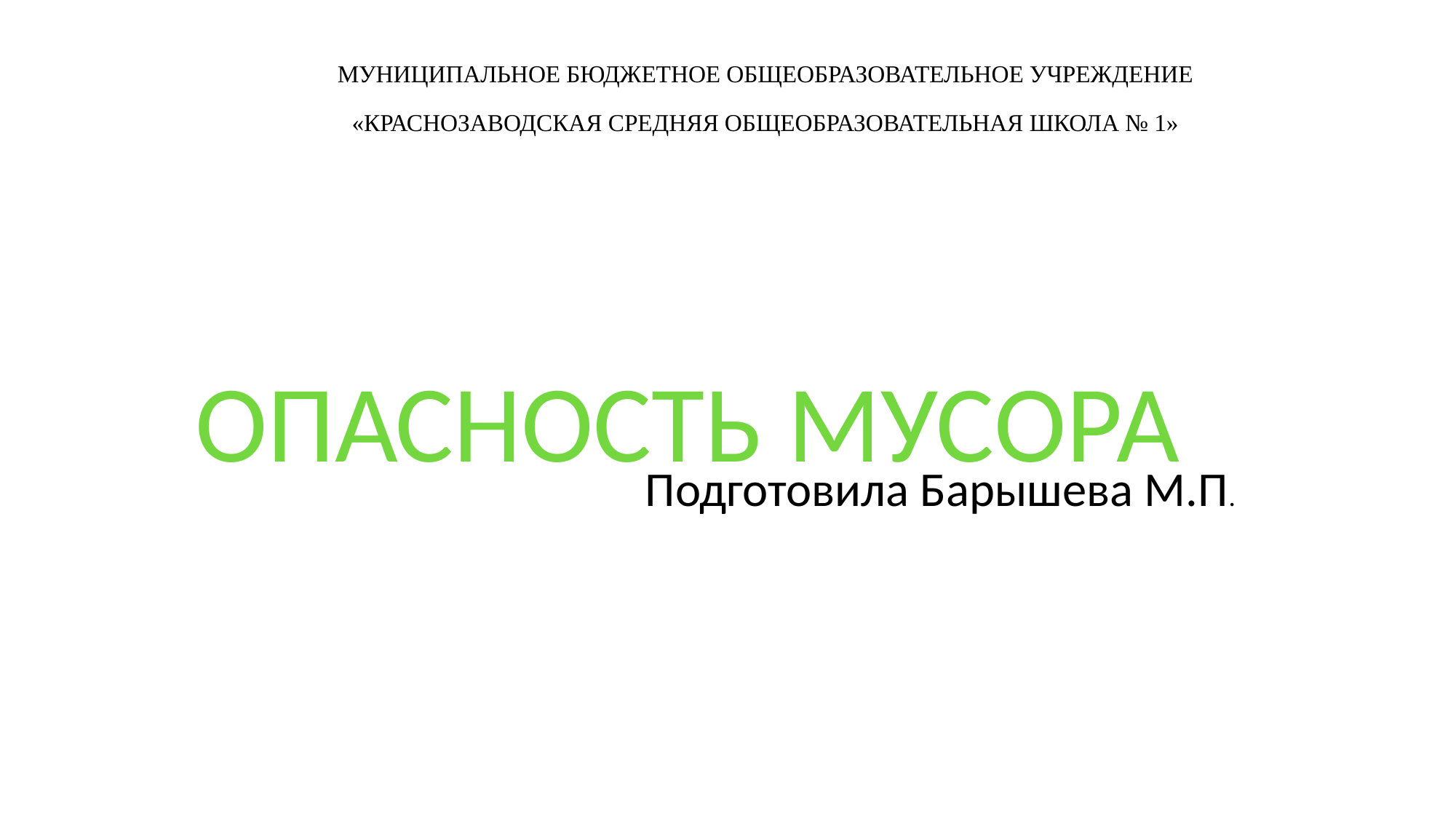

МУНИЦИПАЛЬНОЕ БЮДЖЕТНОЕ ОБЩЕОБРАЗОВАТЕЛЬНОЕ УЧРЕЖДЕНИЕ
«КРАСНОЗАВОДСКАЯ СРЕДНЯЯ ОБЩЕОБРАЗОВАТЕЛЬНАЯ ШКОЛА № 1»

# ОПАСНОСТЬ МУСОРА
Подготовила Барышева М.П.